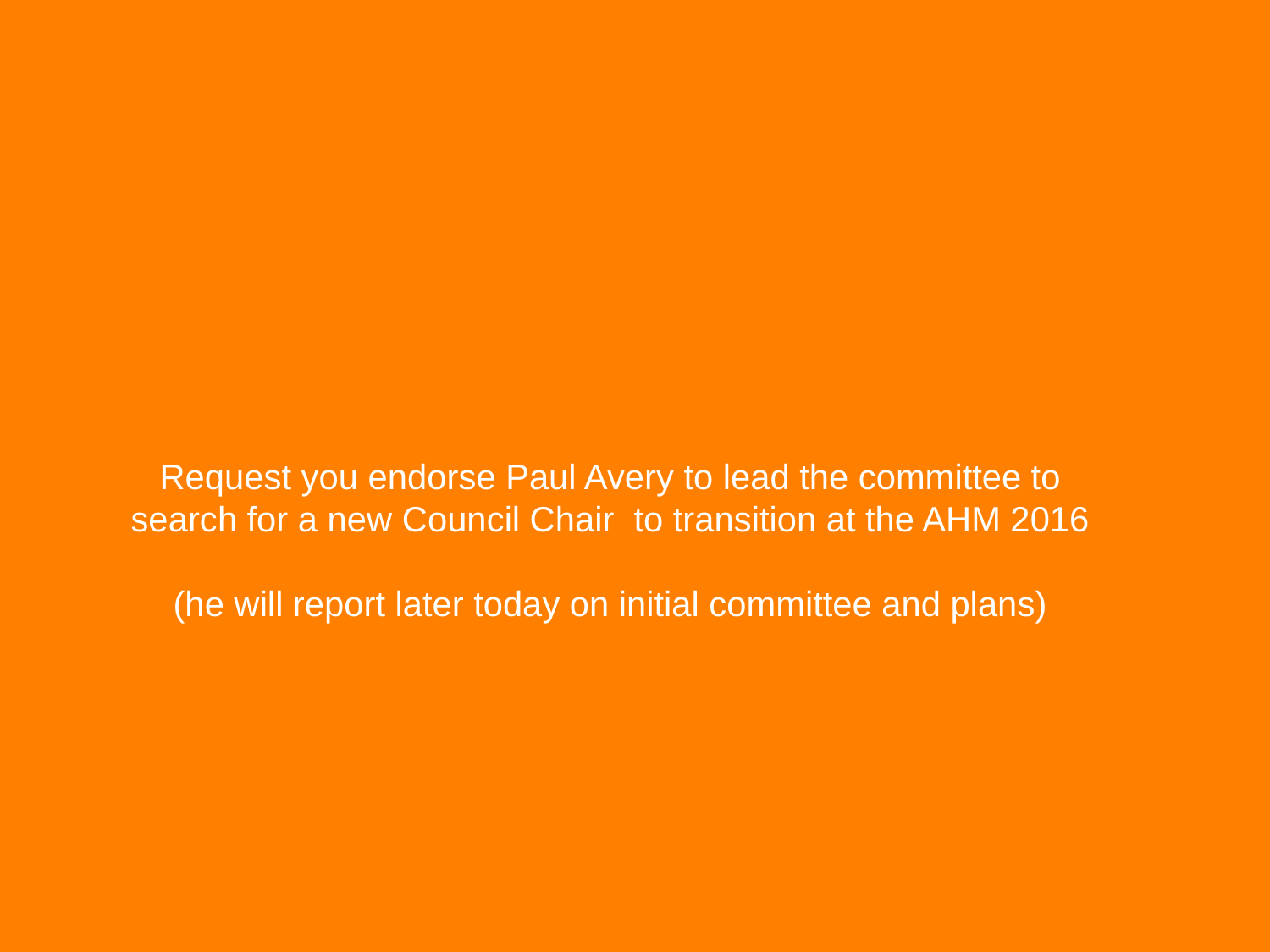

#
Request you endorse Paul Avery to lead the committee to search for a new Council Chair  to transition at the AHM 2016

(he will report later today on initial committee and plans)
2